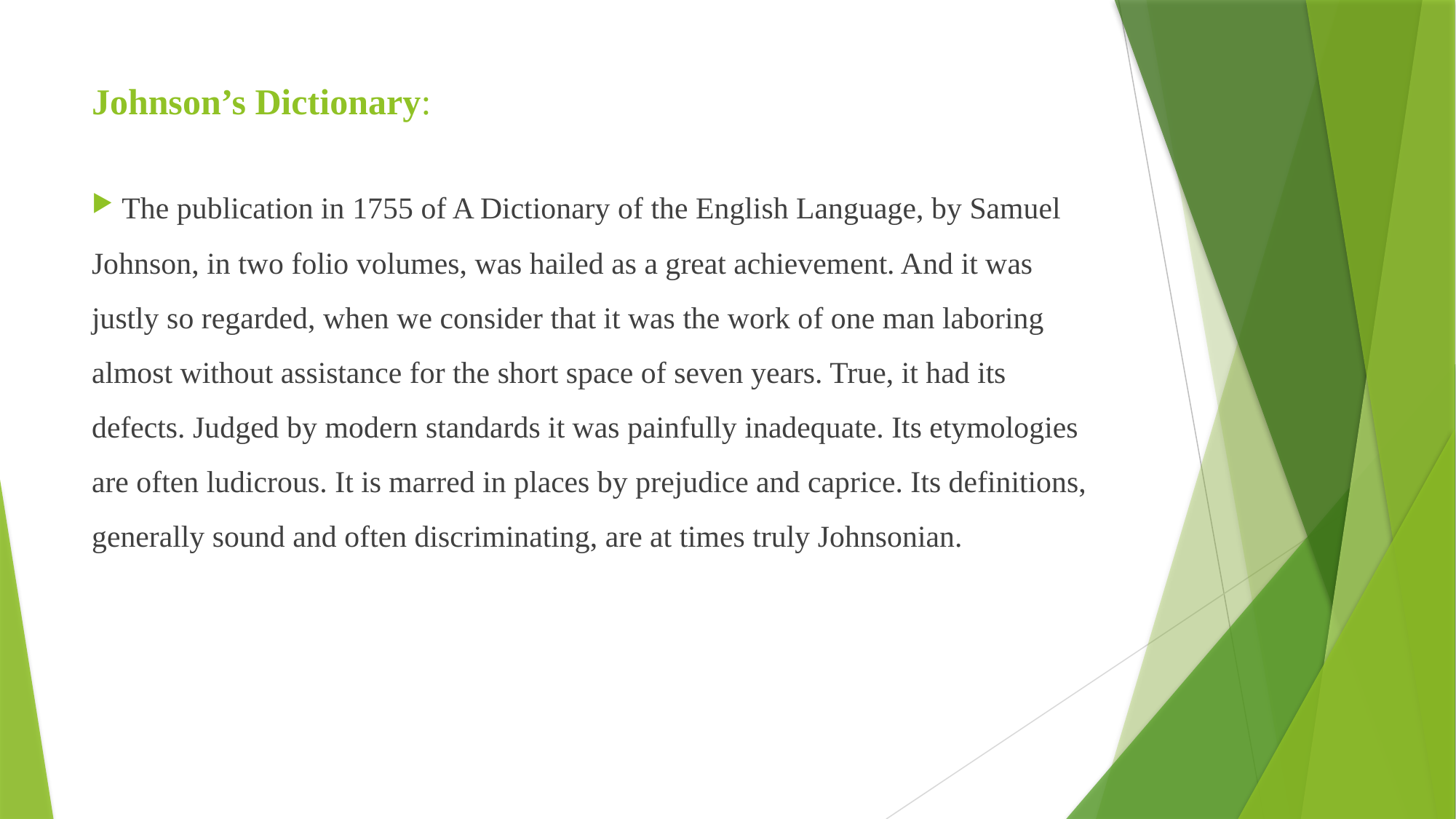

# Johnson’s Dictionary:
 The publication in 1755 of A Dictionary of the English Language, by Samuel Johnson, in two folio volumes, was hailed as a great achievement. And it was justly so regarded, when we consider that it was the work of one man laboring almost without assistance for the short space of seven years. True, it had its defects. Judged by modern standards it was painfully inadequate. Its etymologies are often ludicrous. It is marred in places by prejudice and caprice. Its definitions, generally sound and often discriminating, are at times truly Johnsonian.